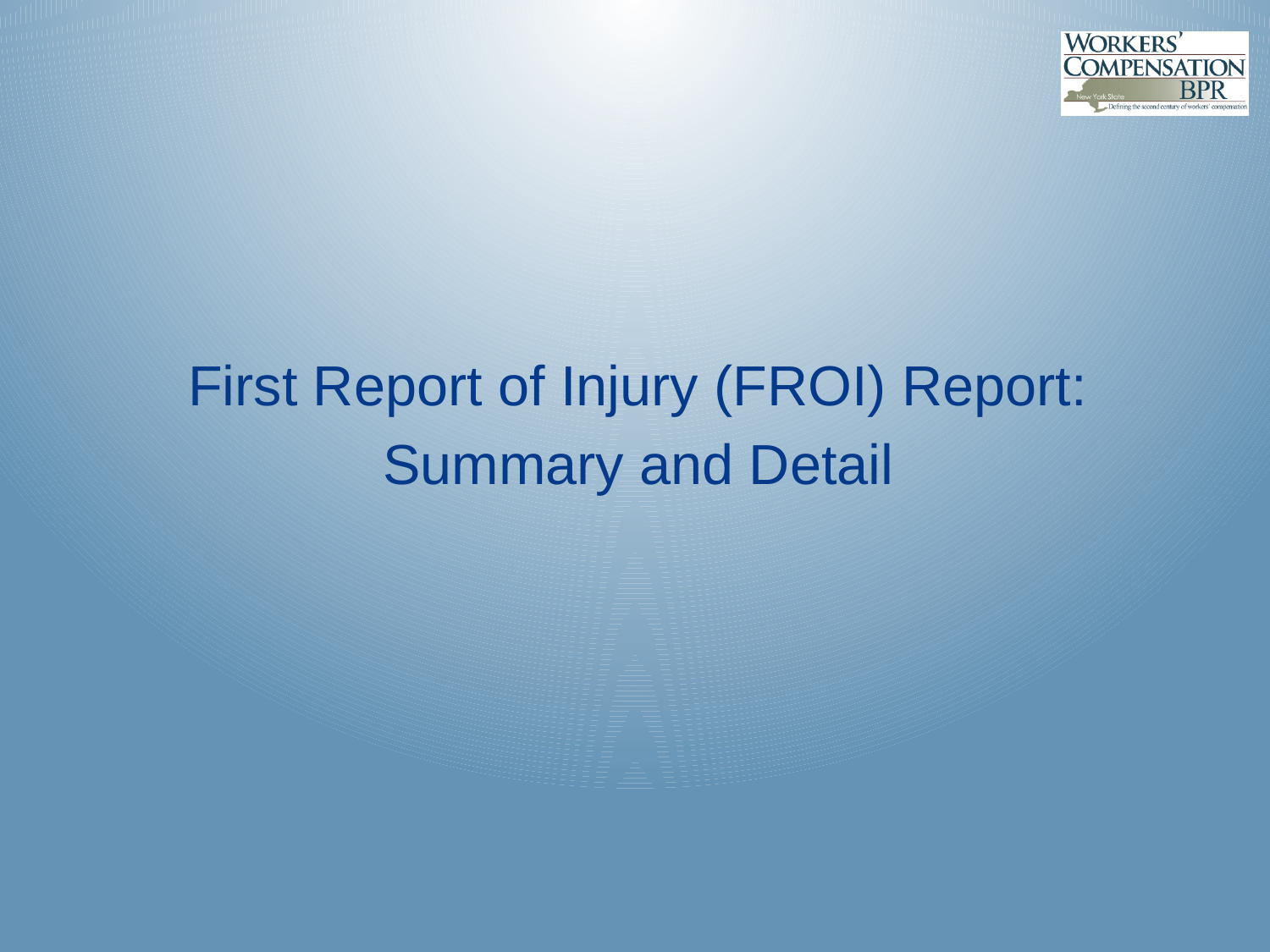

First Report of Injury (FROI) Report:
Summary and Detail